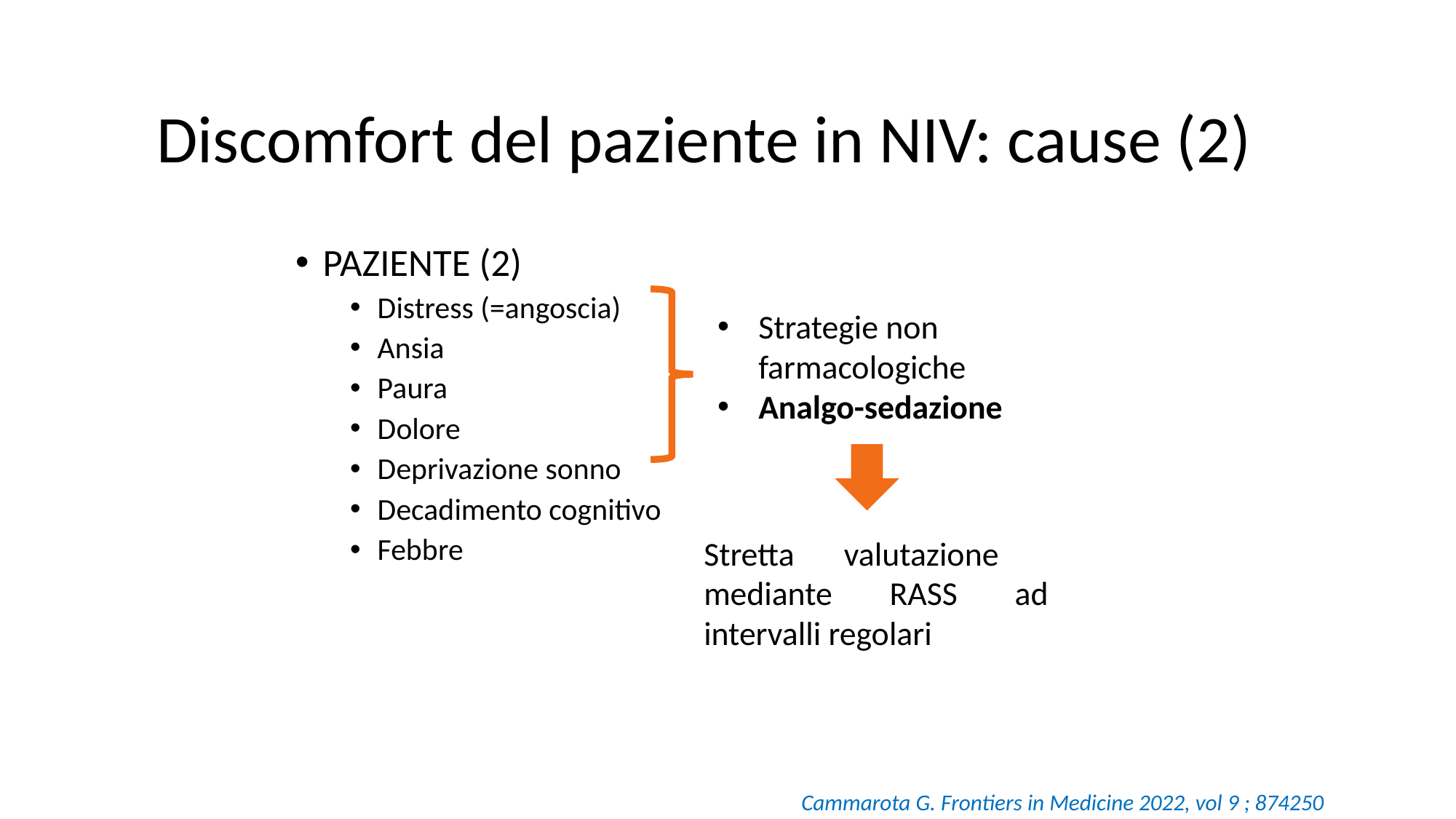

Discomfort del paziente in NIV: cause (2)
PAZIENTE (2)
Distress (=angoscia)
Ansia
Paura
Dolore
Deprivazione sonno
Decadimento cognitivo
Febbre

Strategie non farmacologiche
Analgo-sedazione

Stretta valutazione  mediante RASS ad intervalli regolari
Cammarota G. Frontiers in Medicine 2022, vol 9 ; 874250